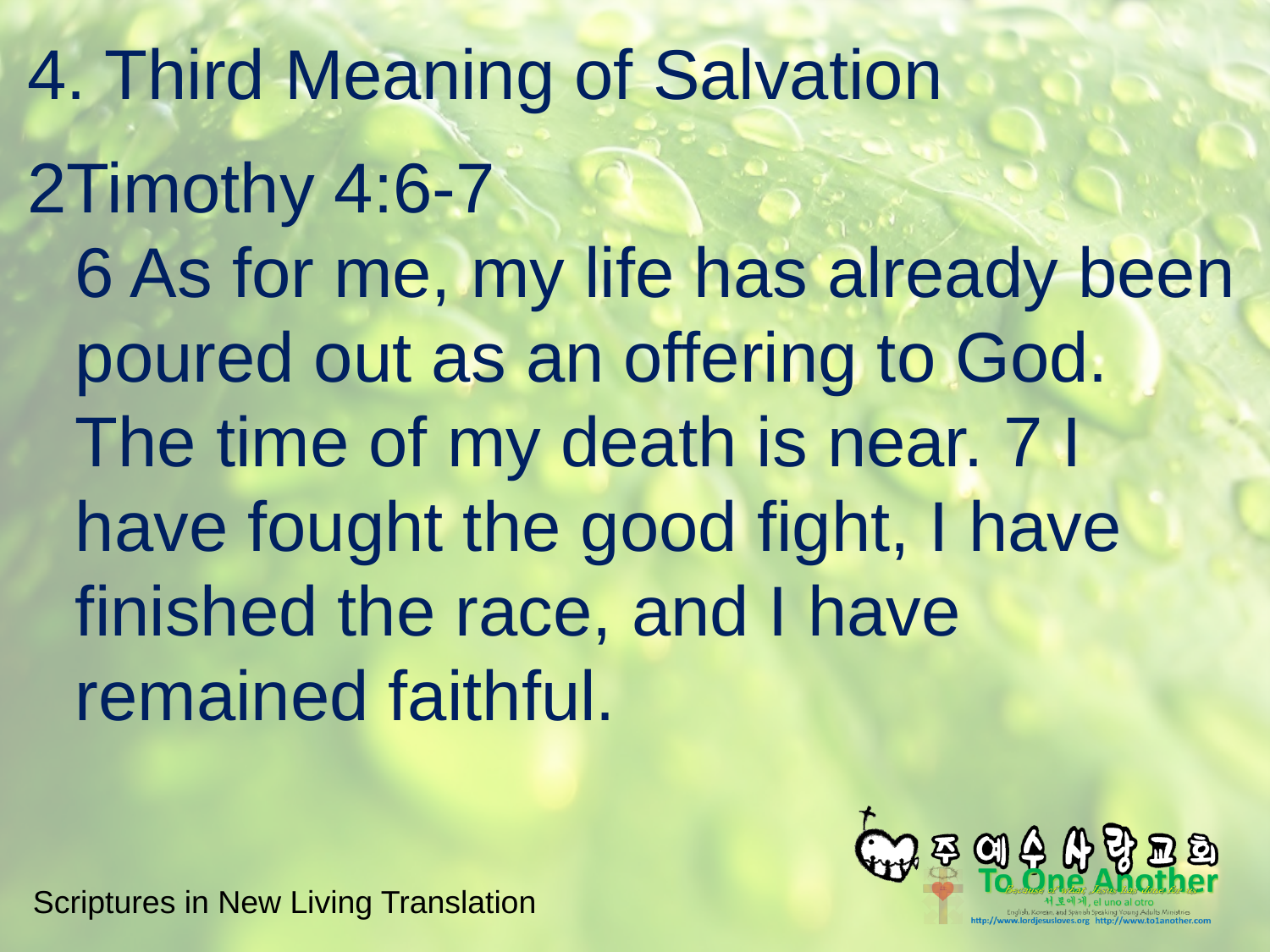

# 4. Third Meaning of Salvation
2Timothy 4:6-7
6 As for me, my life has already been poured out as an offering to God. The time of my death is near. 7 I have fought the good fight, I have finished the race, and I have remained faithful.